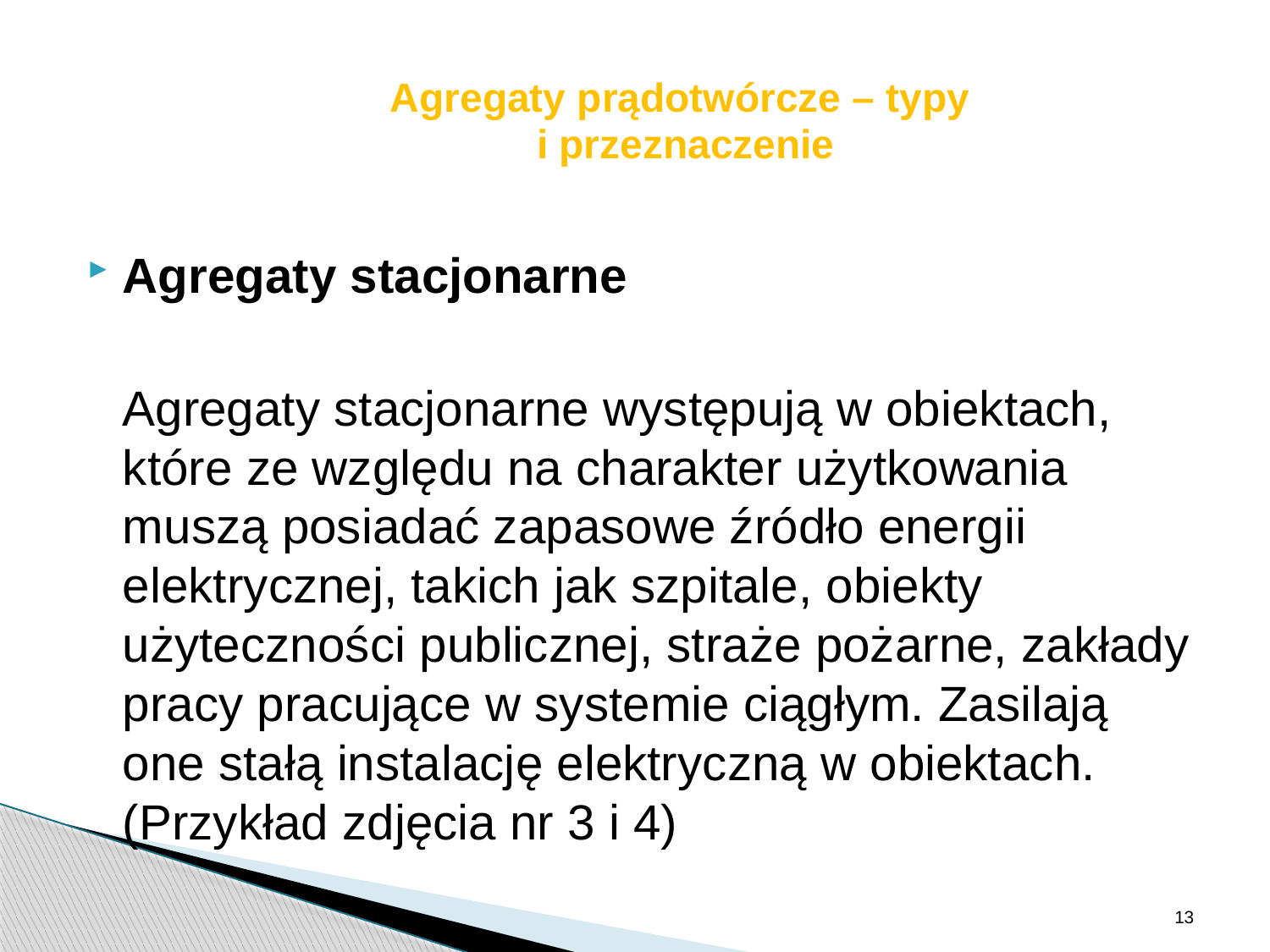

Agregaty prądotwórcze – typy
 i przeznaczenie
Agregaty stacjonarne

	Agregaty stacjonarne występują w obiektach, które ze względu na charakter użytkowania muszą posiadać zapasowe źródło energii elektrycznej, takich jak szpitale, obiekty użyteczności publicznej, straże pożarne, zakłady pracy pracujące w systemie ciągłym. Zasilają one stałą instalację elektryczną w obiektach. (Przykład zdjęcia nr 3 i 4)
13